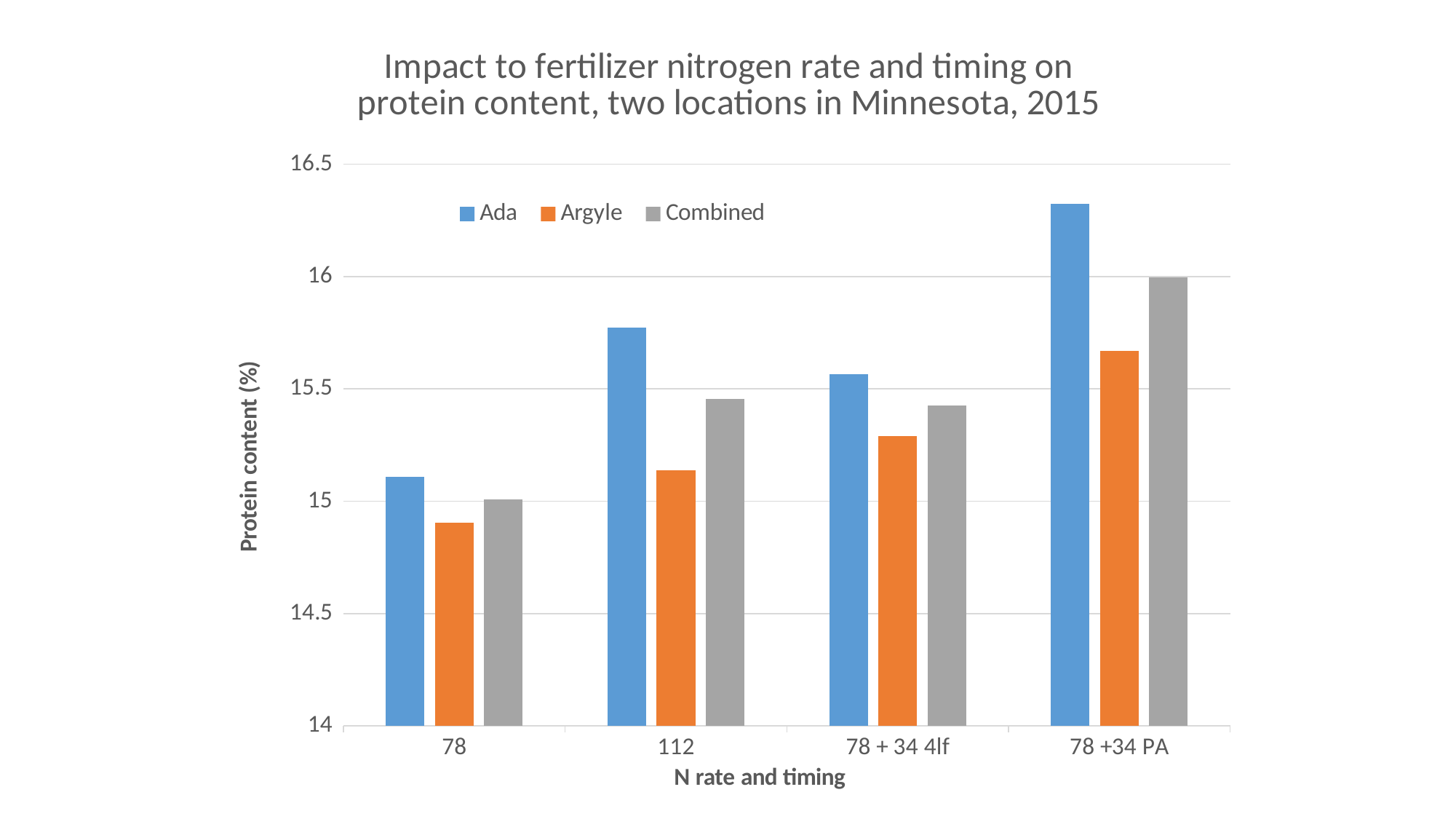

### Chart: Impact to fertilizer nitrogen rate and timing on protein content, two locations in Minnesota, 2015

| Category | Ada | Argyle | Combined |
|---|---|---|---|
| 78 | 15.11 | 14.905 | 15.0075 |
| 112 | 15.7725 | 15.1375 | 15.455 |
| 78 + 34 4lf | 15.565 | 15.29 | 15.4275 |
| 78 +34 PA | 16.3225 | 15.67 | 15.9962 |